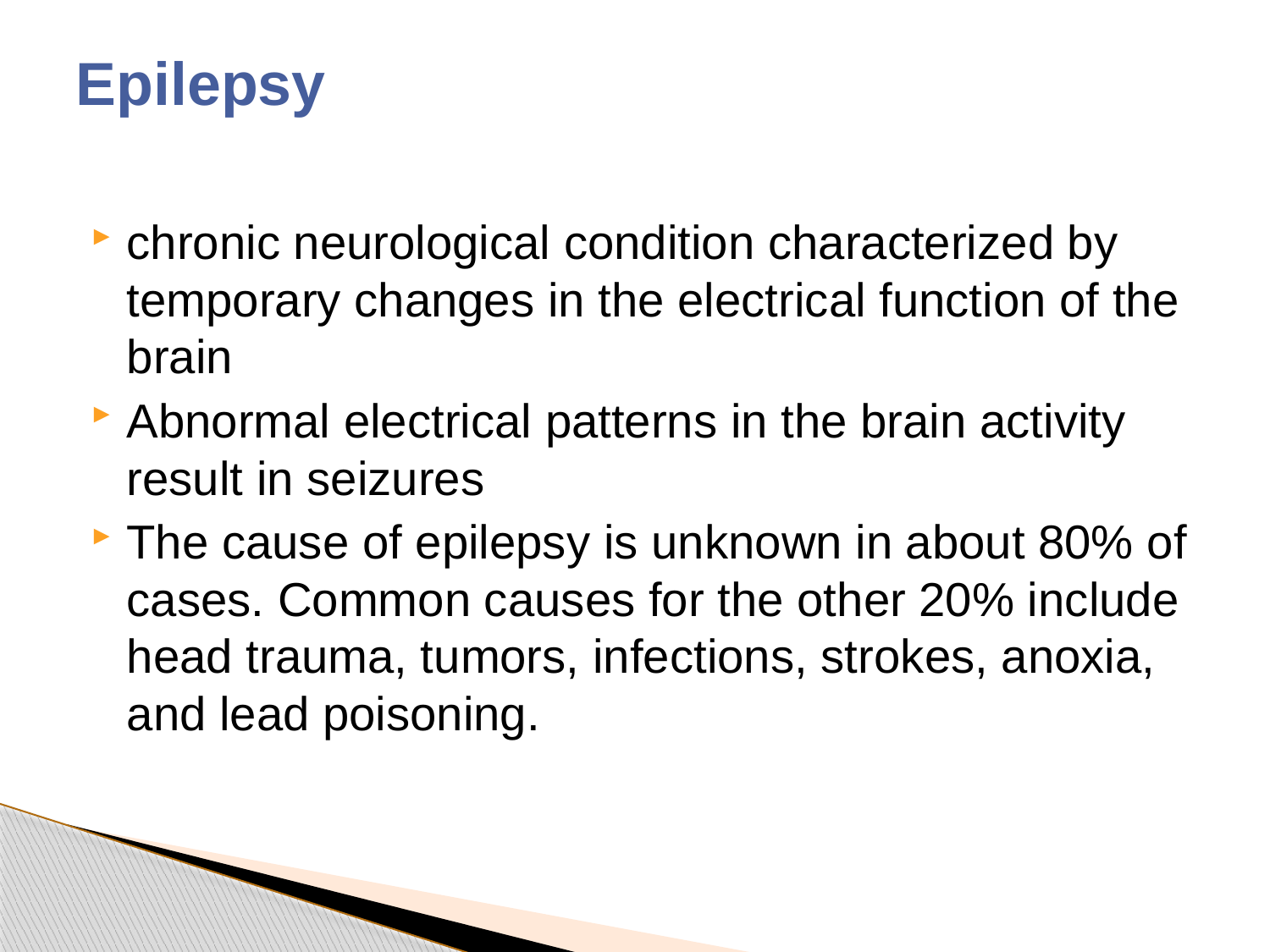

# Epilepsy
chronic neurological condition characterized by temporary changes in the electrical function of the brain
Abnormal electrical patterns in the brain activity result in seizures
The cause of epilepsy is unknown in about 80% of cases. Common causes for the other 20% include head trauma, tumors, infections, strokes, anoxia, and lead poisoning.